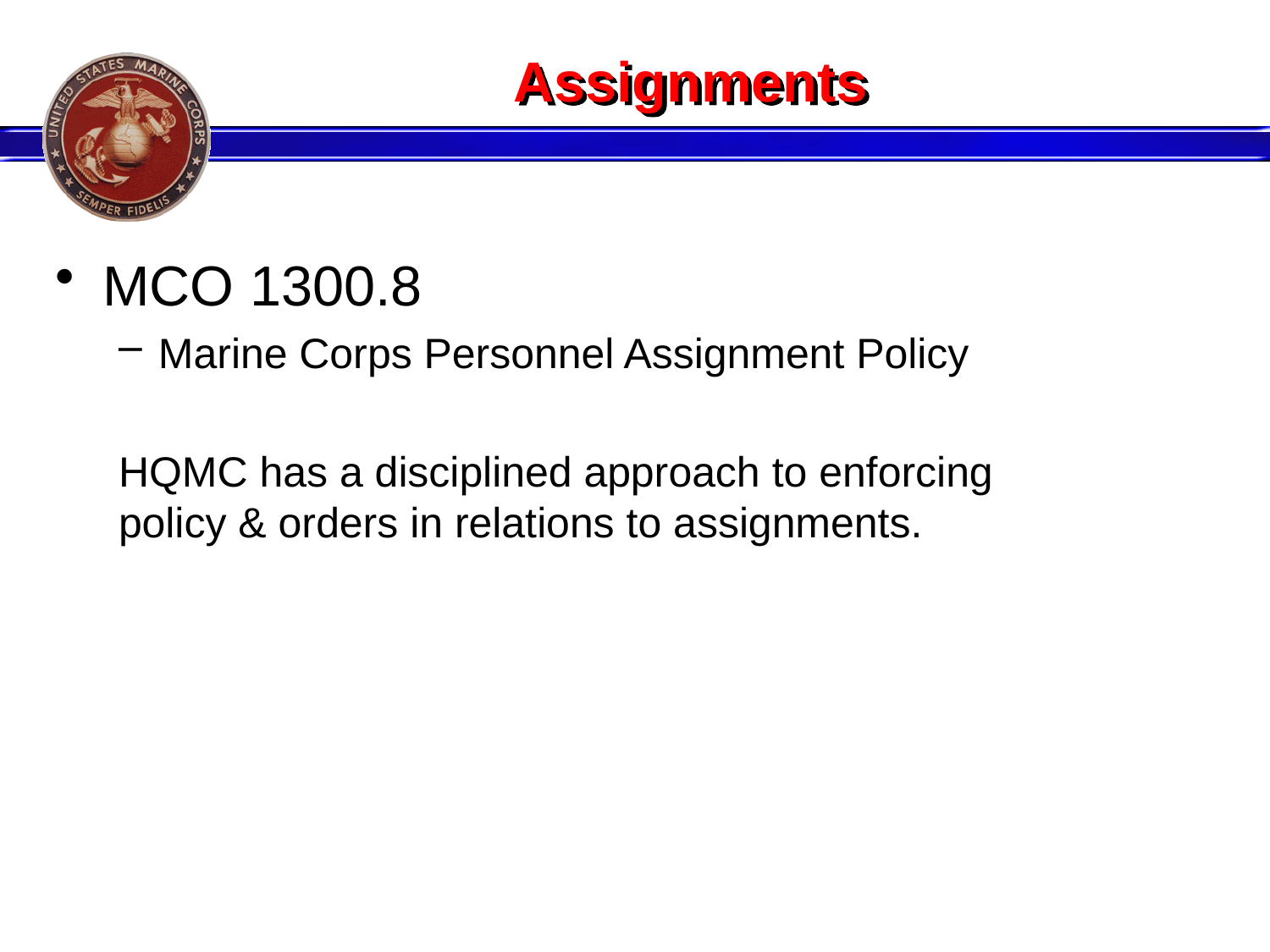

# Assignments
MCO 1300.8
Marine Corps Personnel Assignment Policy

HQMC has a disciplined approach to enforcing policy & orders in relations to assignments.